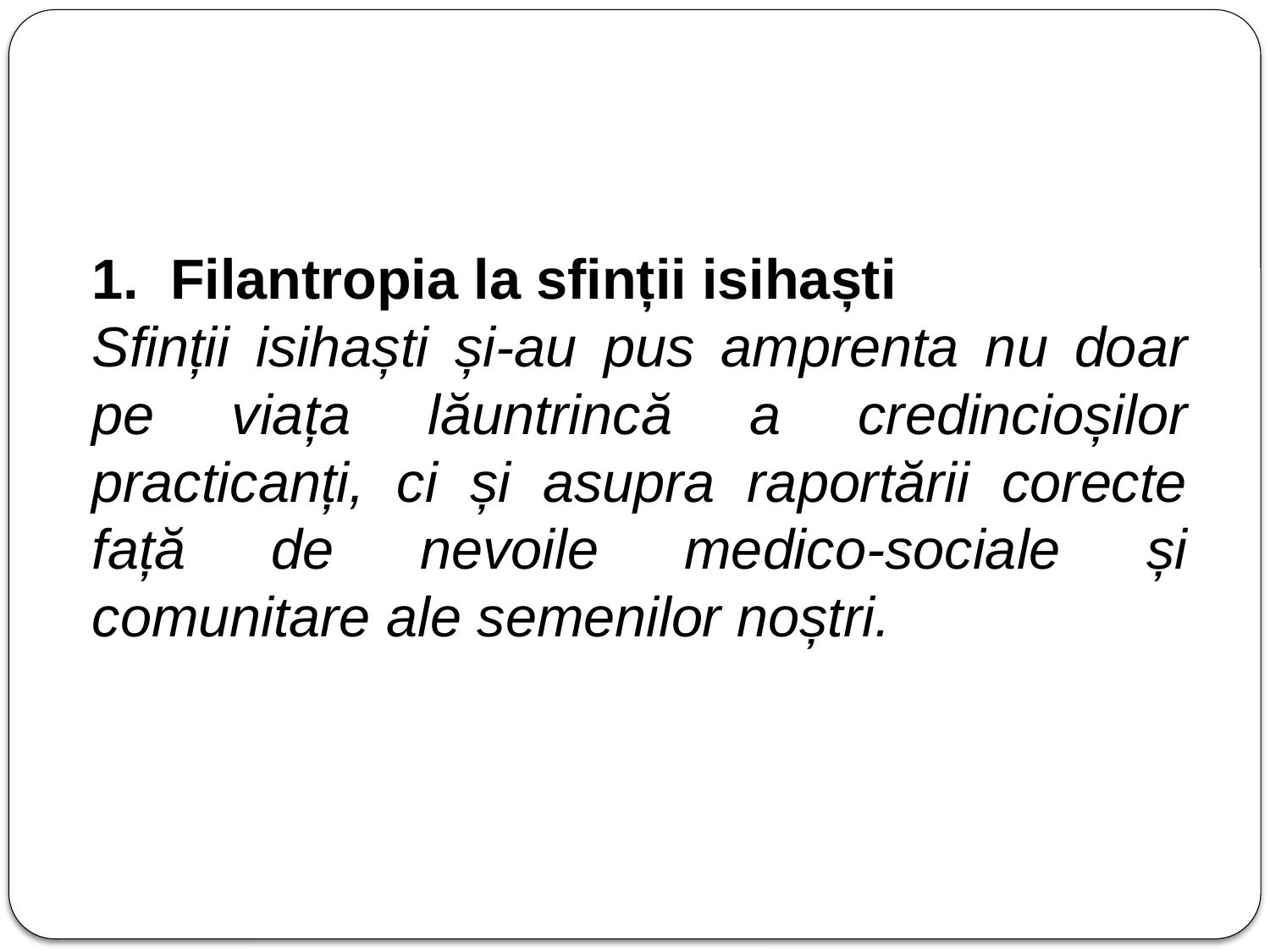

1.  Filantropia la sfinții isihaști
Sfinții isihaști și-au pus amprenta nu doar pe viața lăuntrincă a credincioșilor practicanți, ci și asupra raportării corecte față de nevoile medico-sociale și comunitare ale semenilor noștri.